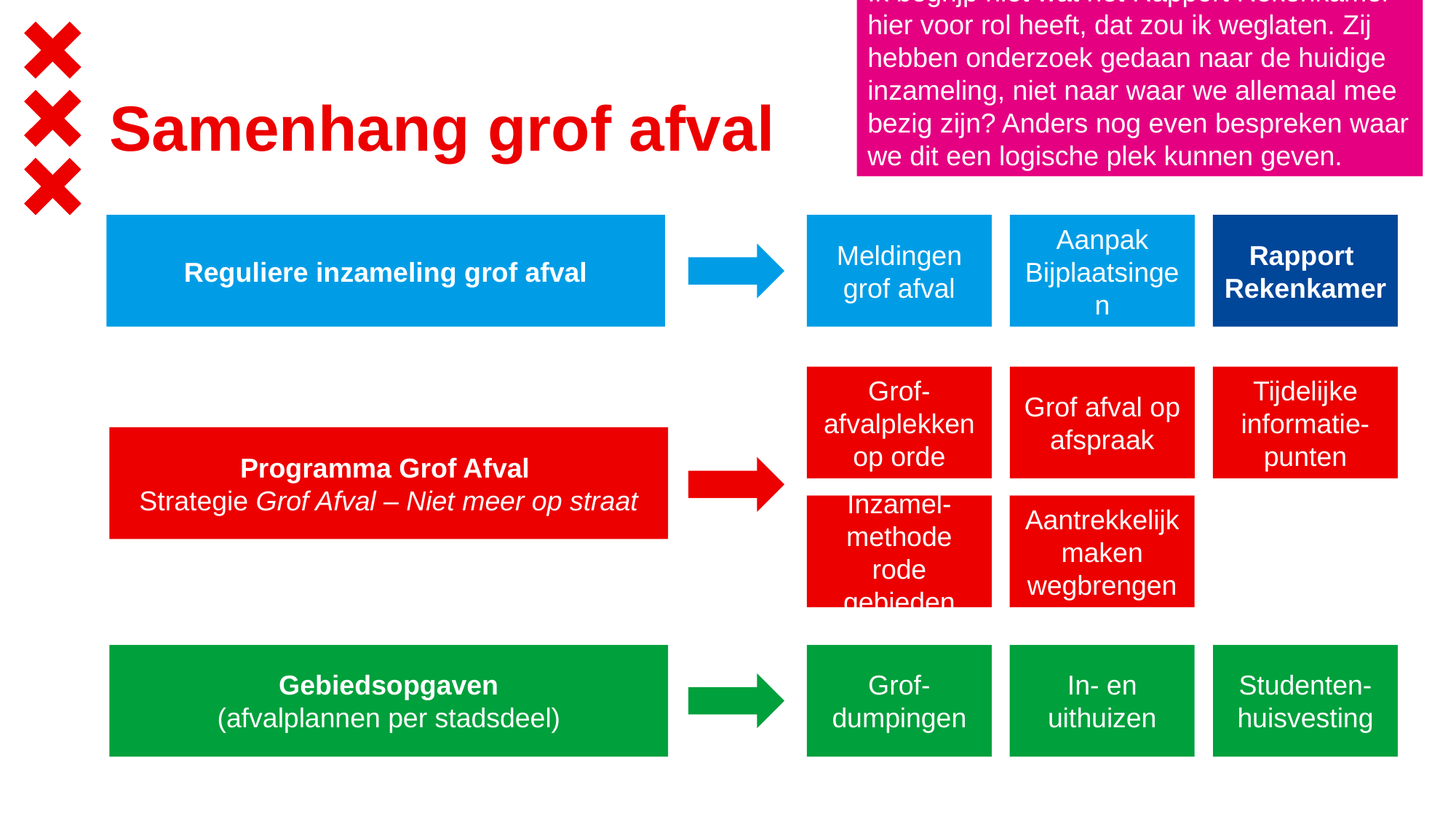

Ik begrijp niet wat het Rapport Rekenkamer hier voor rol heeft, dat zou ik weglaten. Zij hebben onderzoek gedaan naar de huidige inzameling, niet naar waar we allemaal mee bezig zijn? Anders nog even bespreken waar we dit een logische plek kunnen geven.
# Samenhang grof afval
Reguliere inzameling grof afval
Meldingen grof afval
Aanpak Bijplaatsingen
Rapport
Rekenkamer

Grof-afvalplekken op orde
Tijdelijke informatie-punten
Grof afval op afspraak
Programma Grof Afval
Strategie Grof Afval – Niet meer op straat

Inzamel-methode rode gebieden
Aantrekkelijk maken wegbrengen
Gebiedsopgaven
(afvalplannen per stadsdeel)
Grof-dumpingen
In- en uithuizen
Studenten-huisvesting